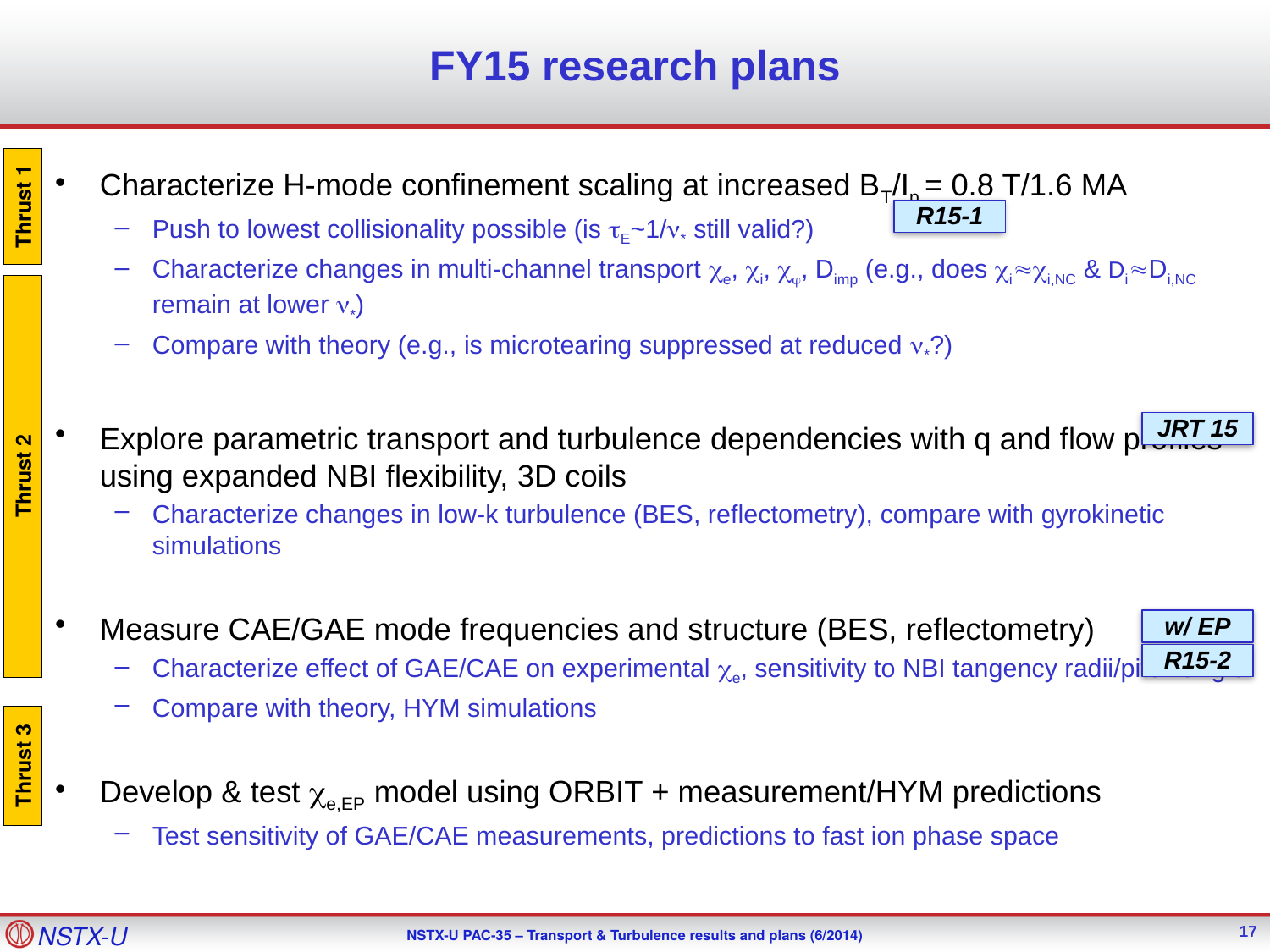

# FY15 research plans
Characterize H-mode confinement scaling at increased BT/Ip = 0.8 T/1.6 MA
Push to lowest collisionality possible (is τE~1/ν* still valid?)
Characterize changes in multi-channel transport χe, χi, χϕ, Dimp (e.g., does χi≈χi,NC & Di≈Di,NC remain at lower ν*)
Compare with theory (e.g., is microtearing suppressed at reduced ν*?)

Explore parametric transport and turbulence dependencies with q and flow profiles using expanded NBI flexibility, 3D coils
Characterize changes in low-k turbulence (BES, reflectometry), compare with gyrokinetic simulations

Measure CAE/GAE mode frequencies and structure (BES, reflectometry)
Characterize effect of GAE/CAE on experimental χe, sensitivity to NBI tangency radii/pitch angle
Compare with theory, HYM simulations

Develop & test χe,EP model using ORBIT + measurement/HYM predictions
Test sensitivity of GAE/CAE measurements, predictions to fast ion phase space
Thrust 1
R15-1
JRT 15
Thrust 2
w/ EP
R15-2
Thrust 3
17